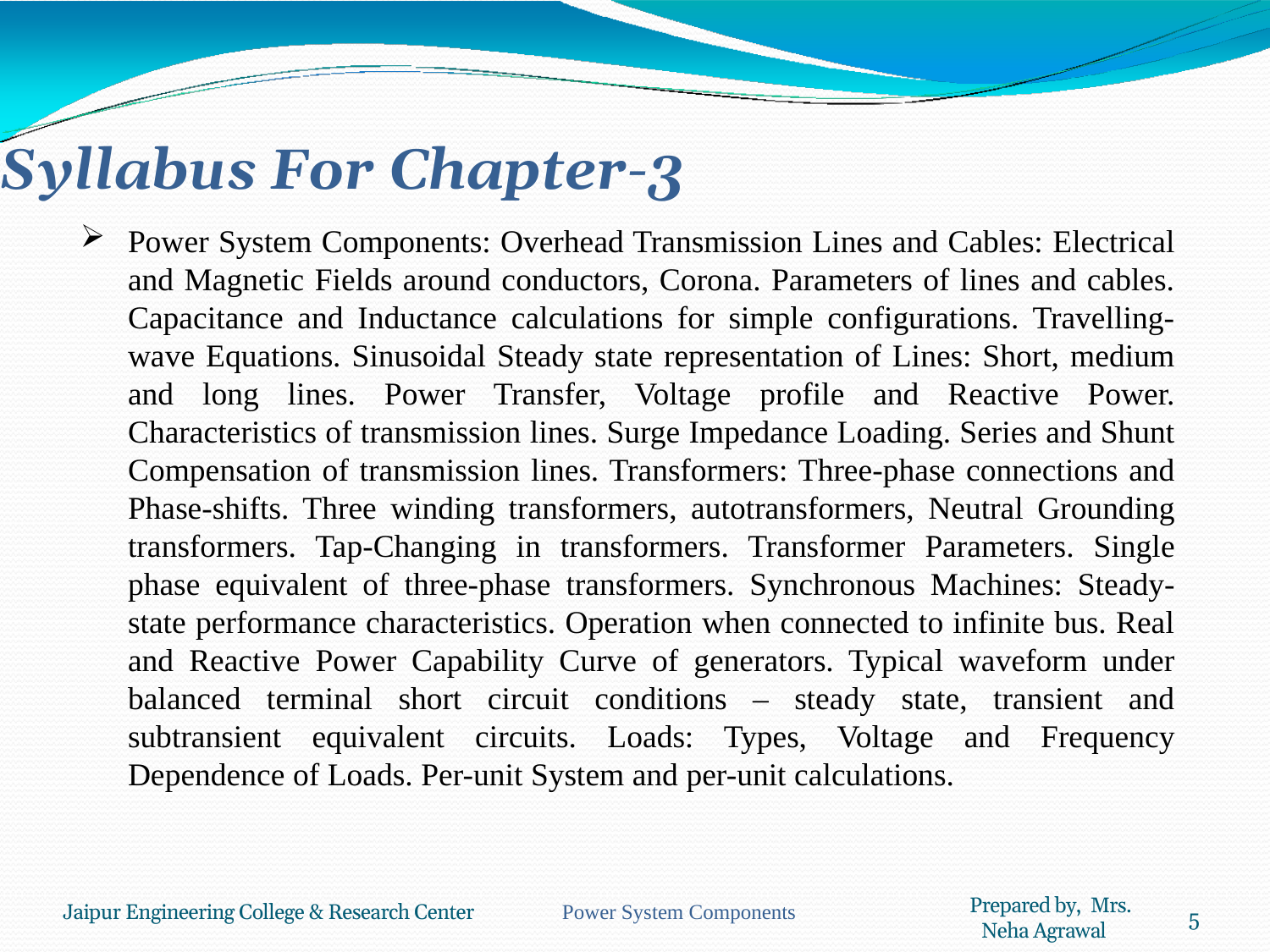

# Syllabus For Chapter-3
Power System Components: Overhead Transmission Lines and Cables: Electrical and Magnetic Fields around conductors, Corona. Parameters of lines and cables. Capacitance and Inductance calculations for simple configurations. Travelling-wave Equations. Sinusoidal Steady state representation of Lines: Short, medium and long lines. Power Transfer, Voltage profile and Reactive Power. Characteristics of transmission lines. Surge Impedance Loading. Series and Shunt Compensation of transmission lines. Transformers: Three-phase connections and Phase-shifts. Three winding transformers, autotransformers, Neutral Grounding transformers. Tap-Changing in transformers. Transformer Parameters. Single phase equivalent of three-phase transformers. Synchronous Machines: Steady-state performance characteristics. Operation when connected to infinite bus. Real and Reactive Power Capability Curve of generators. Typical waveform under balanced terminal short circuit conditions – steady state, transient and subtransient equivalent circuits. Loads: Types, Voltage and Frequency Dependence of Loads. Per-unit System and per-unit calculations.
Prepared by,  Mrs. Neha Agrawal
Jaipur Engineering College & Research Center                  Power System Components
5